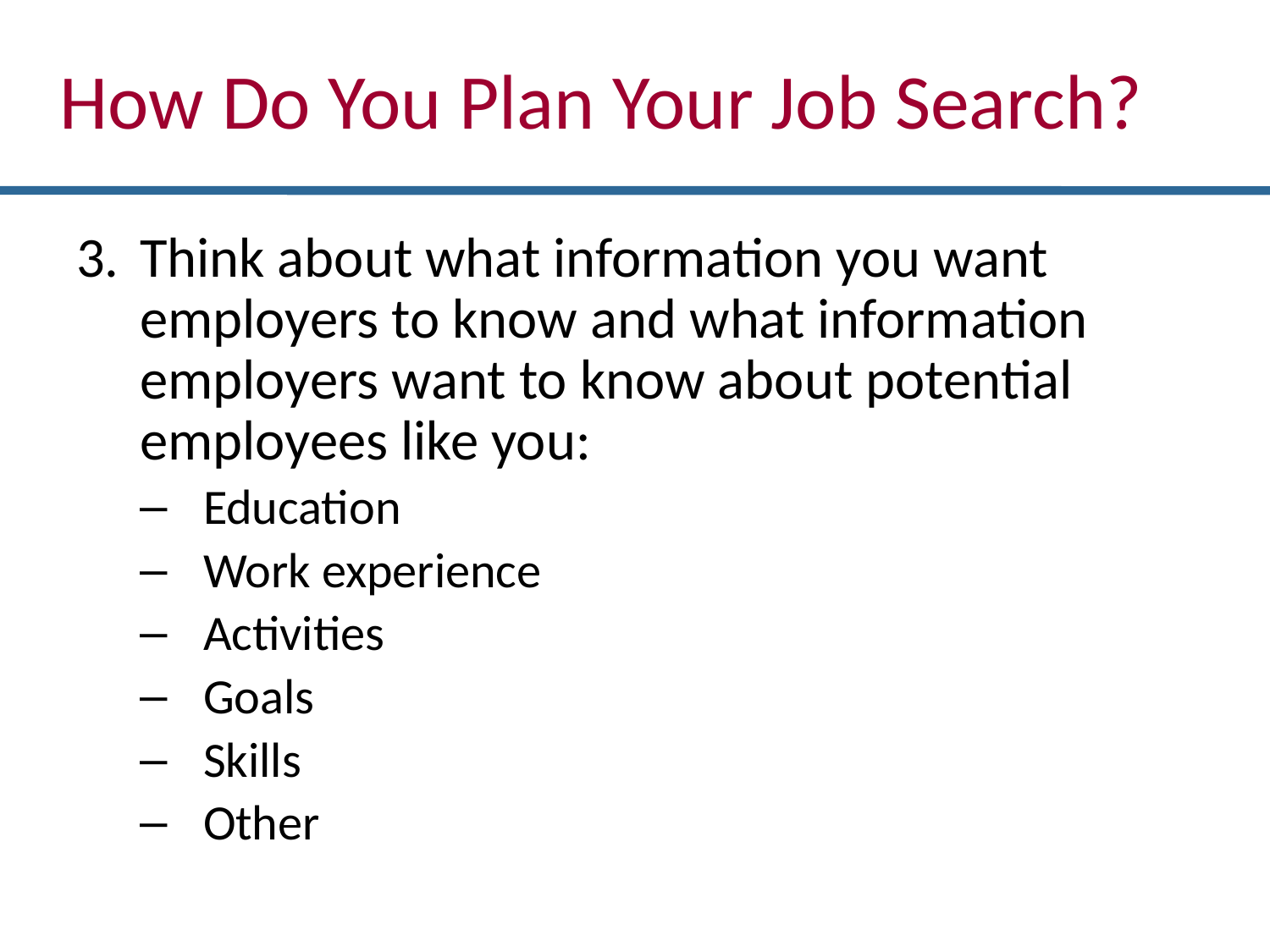

How Do You Plan Your Job Search?
Think about what information you want employers to know and what information employers want to know about potential employees like you:
Education
Work experience
Activities
Goals
Skills
Other